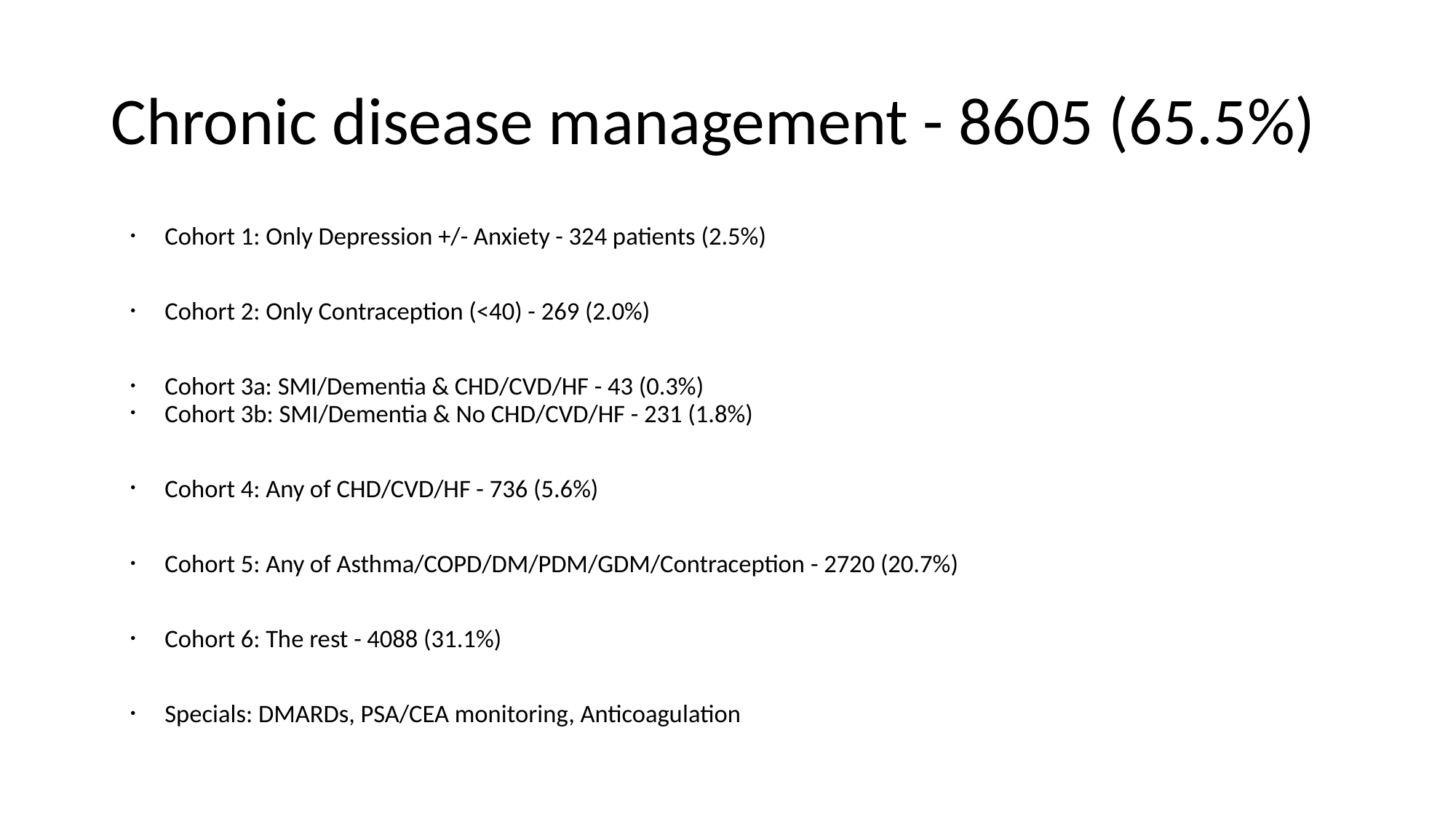

# Chronic disease management - 8605 (65.5%)

Cohort 1: Only Depression +/- Anxiety - 324 patients (2.5%)

Cohort 2: Only Contraception (<40) - 269 (2.0%)

Cohort 3a: SMI/Dementia & CHD/CVD/HF - 43 (0.3%)
Cohort 3b: SMI/Dementia & No CHD/CVD/HF - 231 (1.8%)

Cohort 4: Any of CHD/CVD/HF - 736 (5.6%)

Cohort 5: Any of Asthma/COPD/DM/PDM/GDM/Contraception - 2720 (20.7%)

Cohort 6: The rest - 4088 (31.1%)

Specials: DMARDs, PSA/CEA monitoring, Anticoagulation